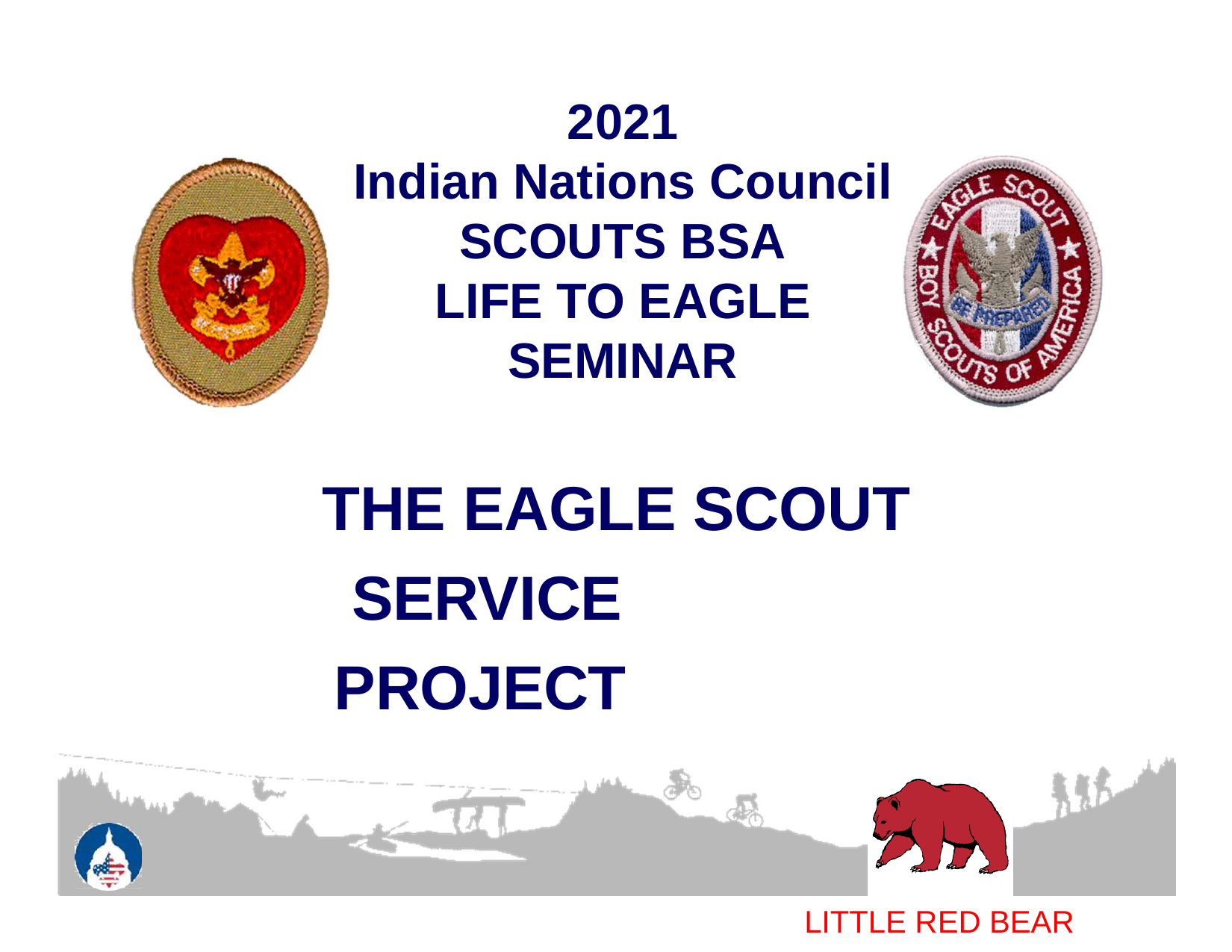

# 2021 Indian Nations Council SCOUTS BSA LIFE TO EAGLE SEMINAR
THE EAGLE SCOUT  SERVICE PROJECT